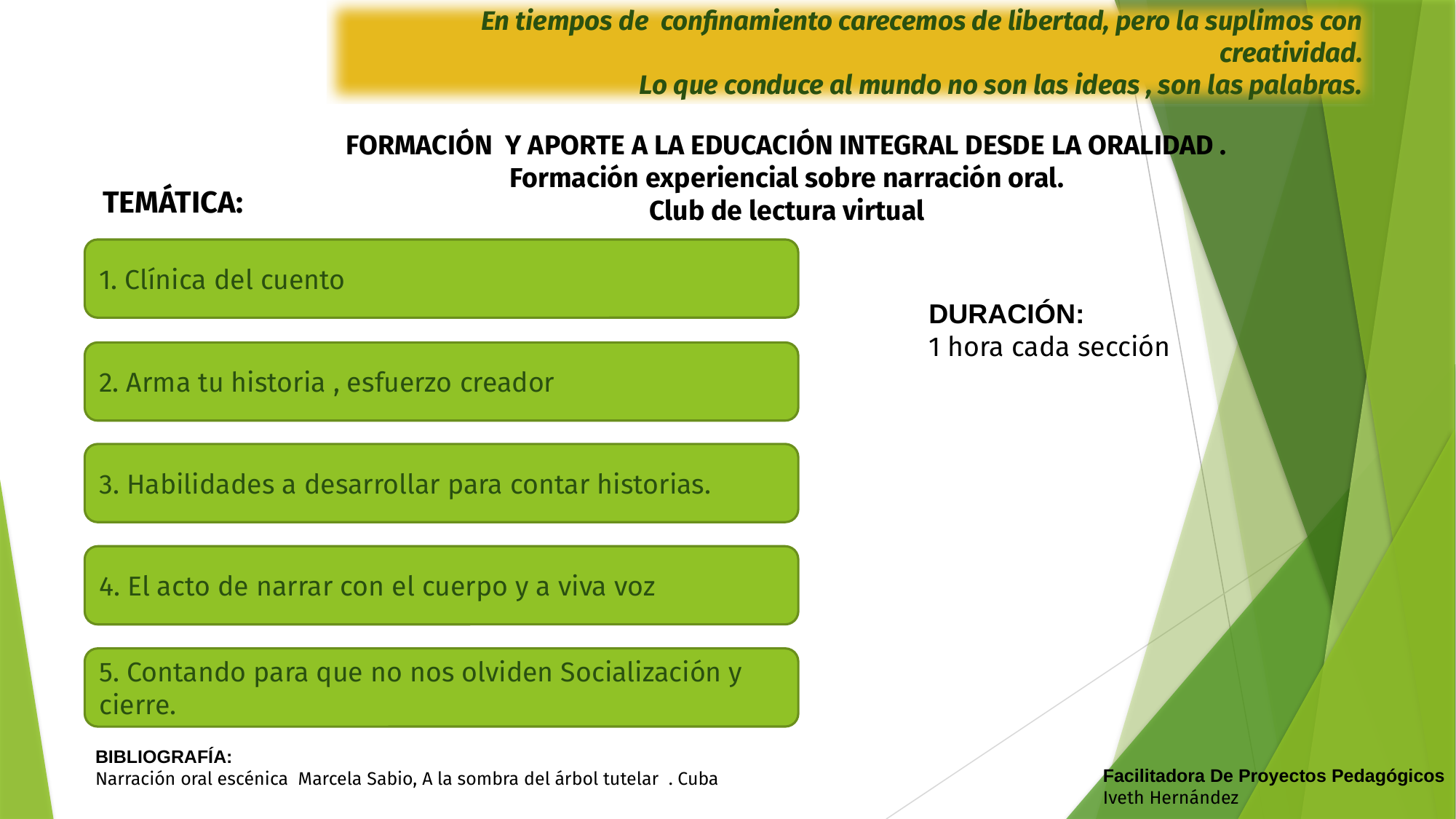

En tiempos de  confinamiento carecemos de libertad, pero la suplimos con creatividad.
Lo que conduce al mundo no son las ideas , son las palabras.
FORMACIÓN  Y APORTE A LA EDUCACIÓN INTEGRAL DESDE LA ORALIDAD .
Formación experiencial sobre narración oral.
Club de lectura virtual
TEMÁTICA:
1. Clínica del cuento
DURACIÓN:
1 hora cada sección
2. Arma tu historia , esfuerzo creador
3. Habilidades a desarrollar para contar historias.
4. El acto de narrar con el cuerpo y a viva voz
5. Contando para que no nos olviden Socialización y cierre.
BIBLIOGRAFÍA:
Narración oral escénica  Marcela Sabio, A la sombra del árbol tutelar  . Cuba
Facilitadora De Proyectos Pedagógicos
Iveth Hernández